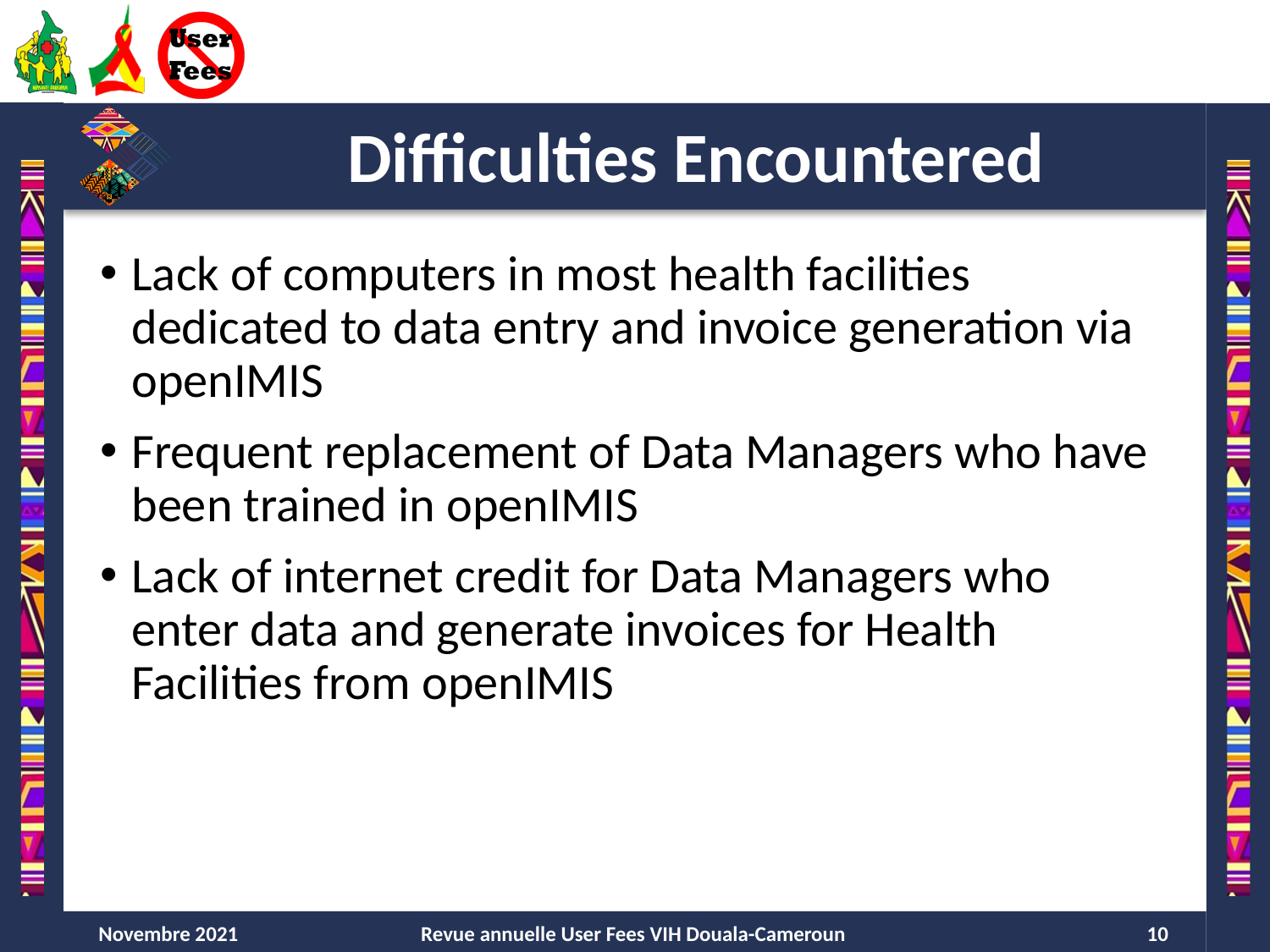

# Difficulties Encountered
Lack of computers in most health facilities dedicated to data entry and invoice generation via openIMIS
Frequent replacement of Data Managers who have been trained in openIMIS
Lack of internet credit for Data Managers who enter data and generate invoices for Health Facilities from openIMIS
Novembre 2021
Revue annuelle User Fees VIH Douala-Cameroun
10